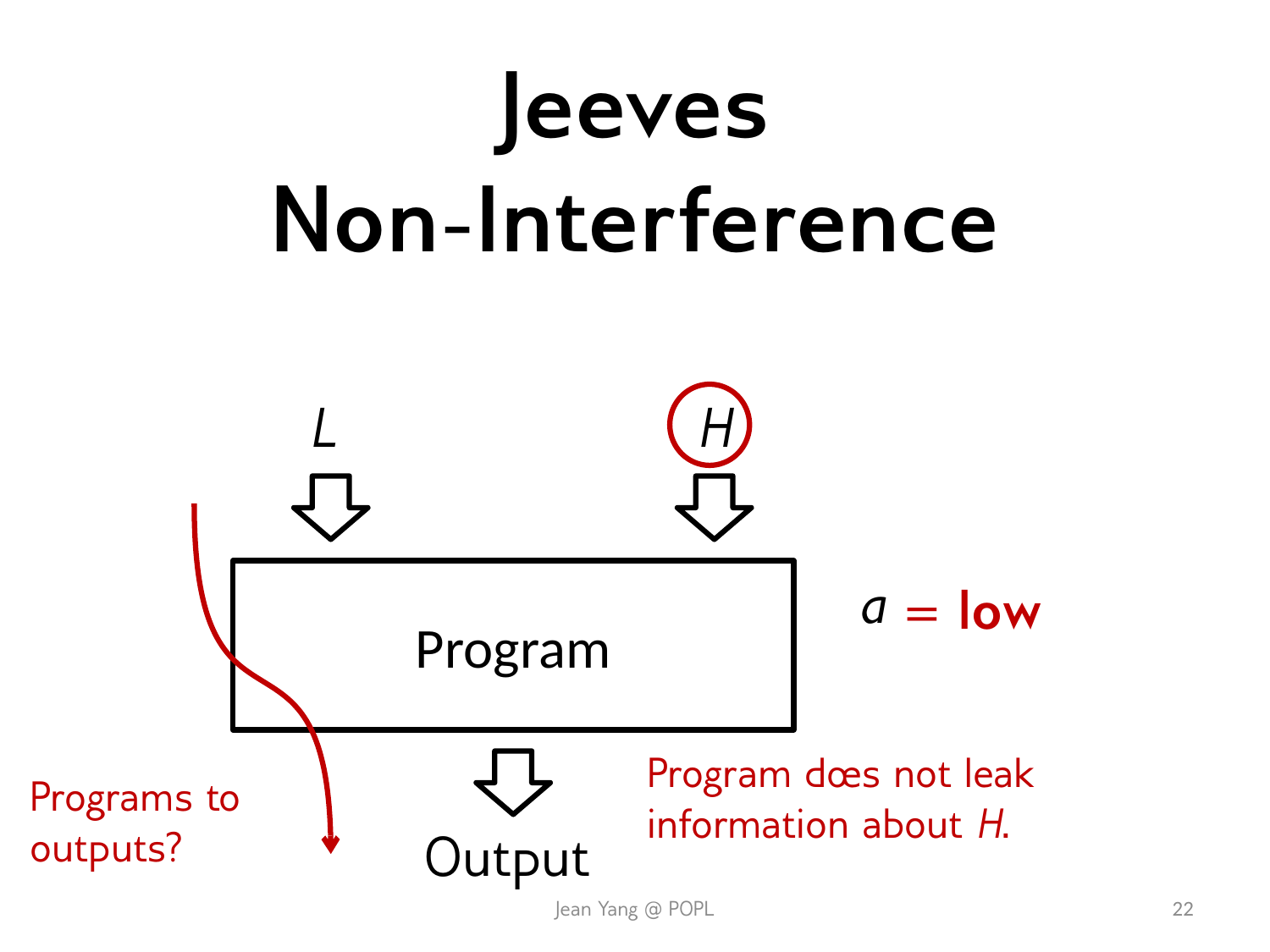

# Jeeves Non-Interference
L
H

Program
a
= low
Program does not leak information about H.

Programs to outputs?
Output
Jean Yang @ POPL
22